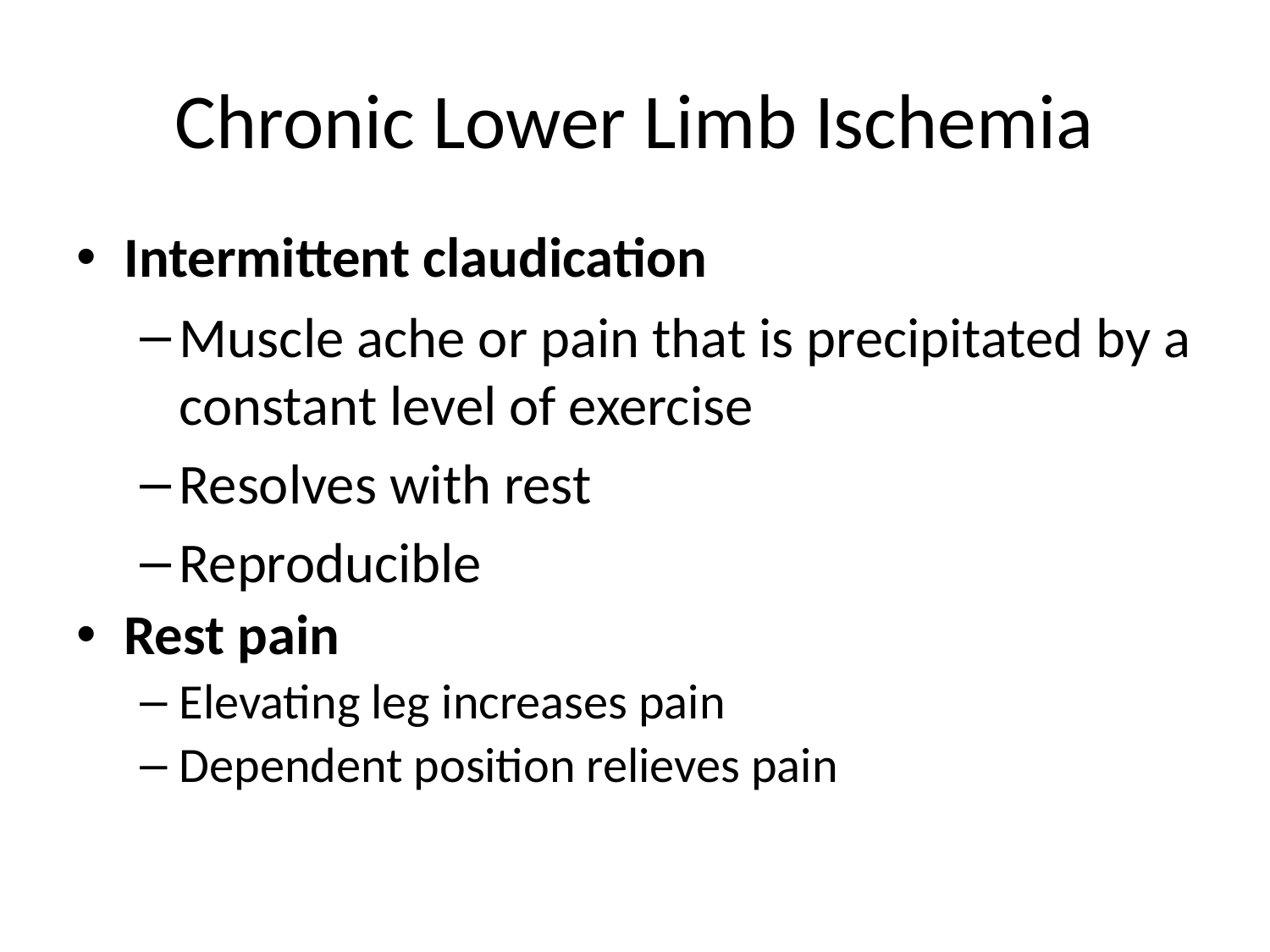

# Chronic Lower Limb Ischemia
Intermittent claudication
Muscle ache or pain that is precipitated by a constant level of exercise
Resolves with rest
Reproducible
Rest pain
Elevating leg increases pain
Dependent position relieves pain